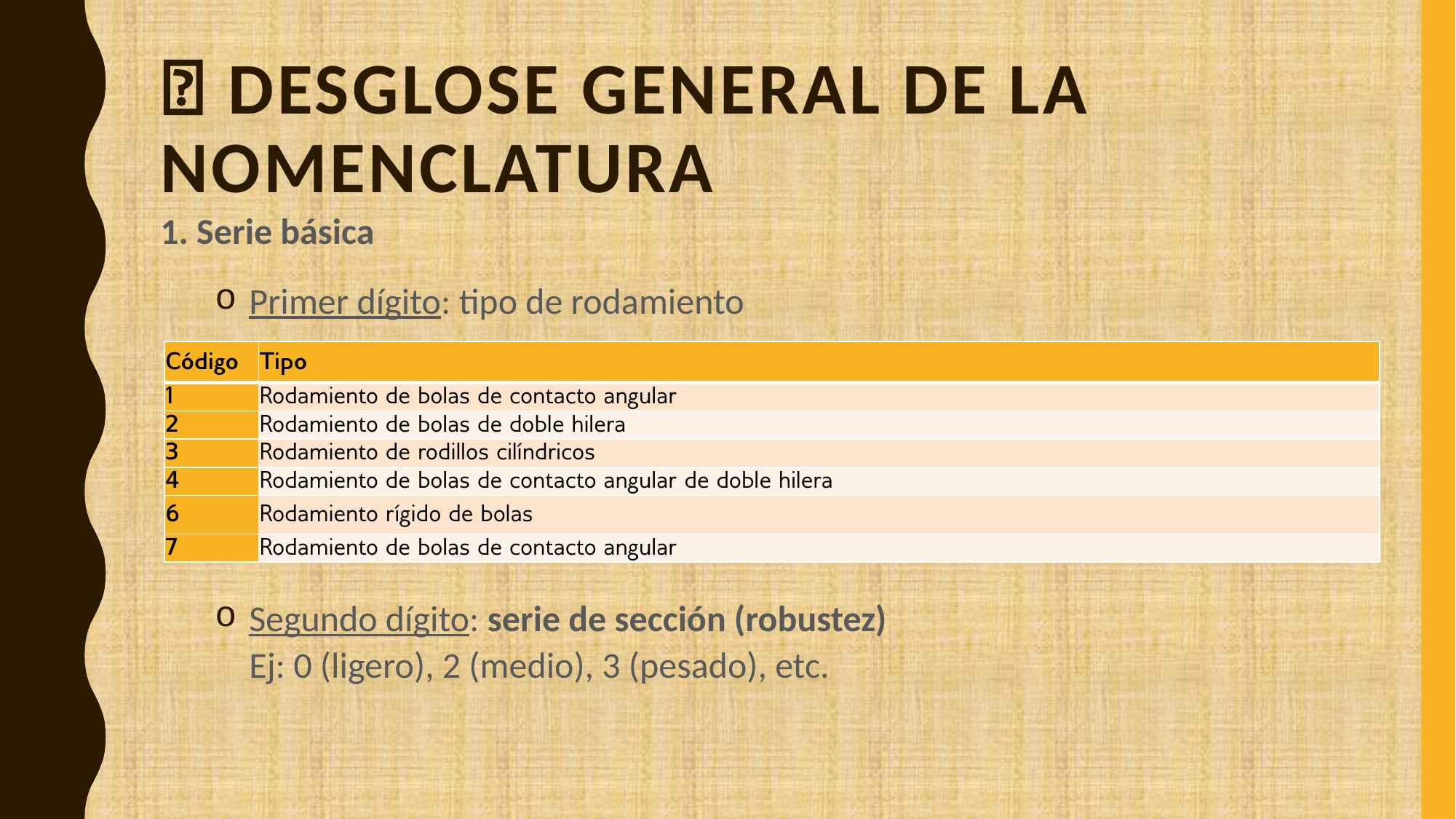

# 🧩 Desglose general de la nomenclatura
1. Serie básica
Primer dígito: tipo de rodamiento

Segundo dígito: serie de sección (robustez)
Ej: 0 (ligero), 2 (medio), 3 (pesado), etc.

| Código | Tipo |
| --- | --- |
| 1 | Rodamiento de bolas de contacto angular |
| 2 | Rodamiento de bolas de doble hilera |
| 3 | Rodamiento de rodillos cilíndricos |
| 4 | Rodamiento de bolas de contacto angular de doble hilera |
| 6 | Rodamiento rígido de bolas |
| 7 | Rodamiento de bolas de contacto angular |